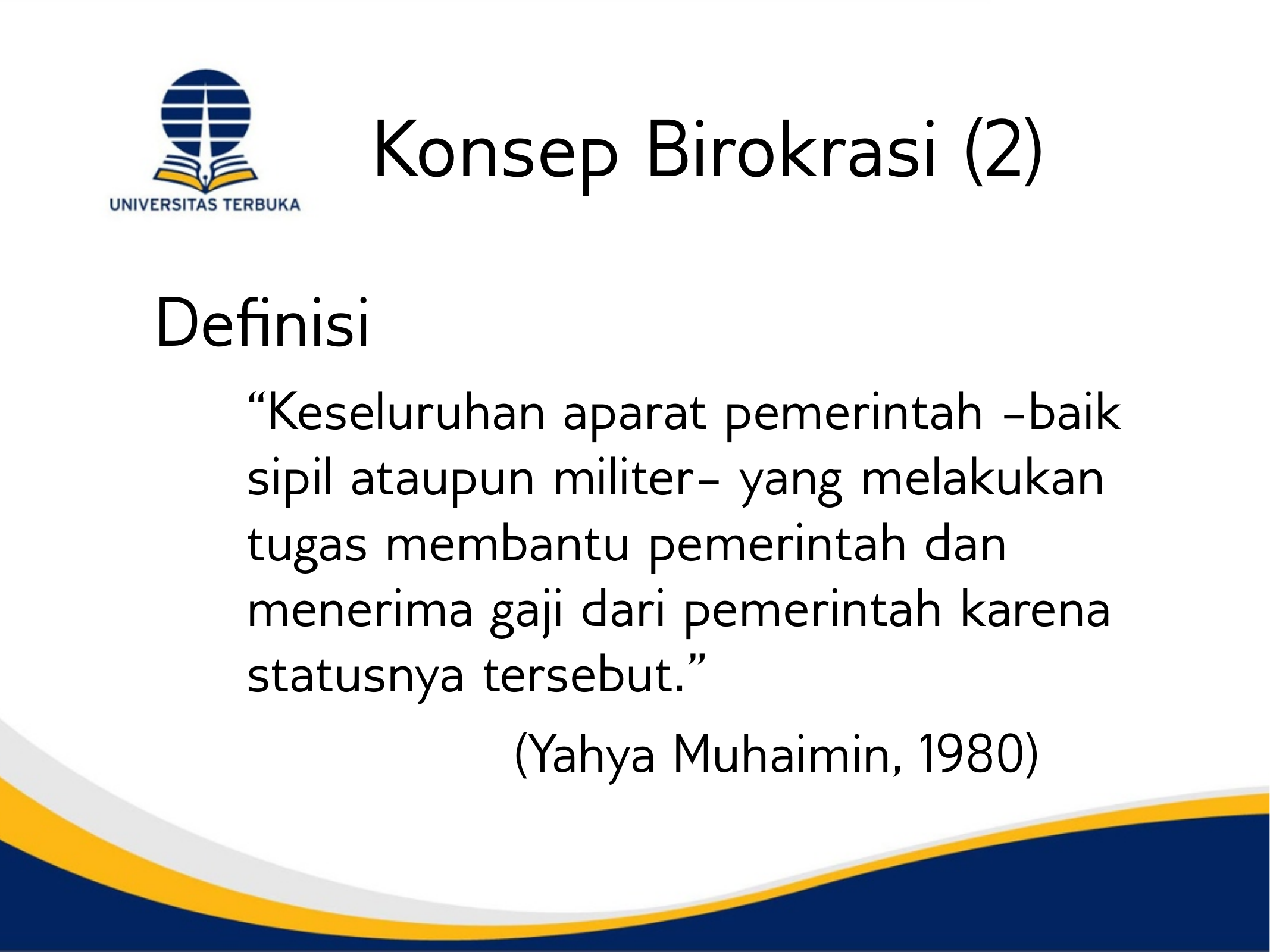

# Konsep Birokrasi (2)
Definisi
	“Keseluruhan aparat pemerintah –baik sipil ataupun militer– yang melakukan tugas membantu pemerintah dan menerima gaji dari pemerintah karena statusnya tersebut.”
				(Yahya Muhaimin, 1980)